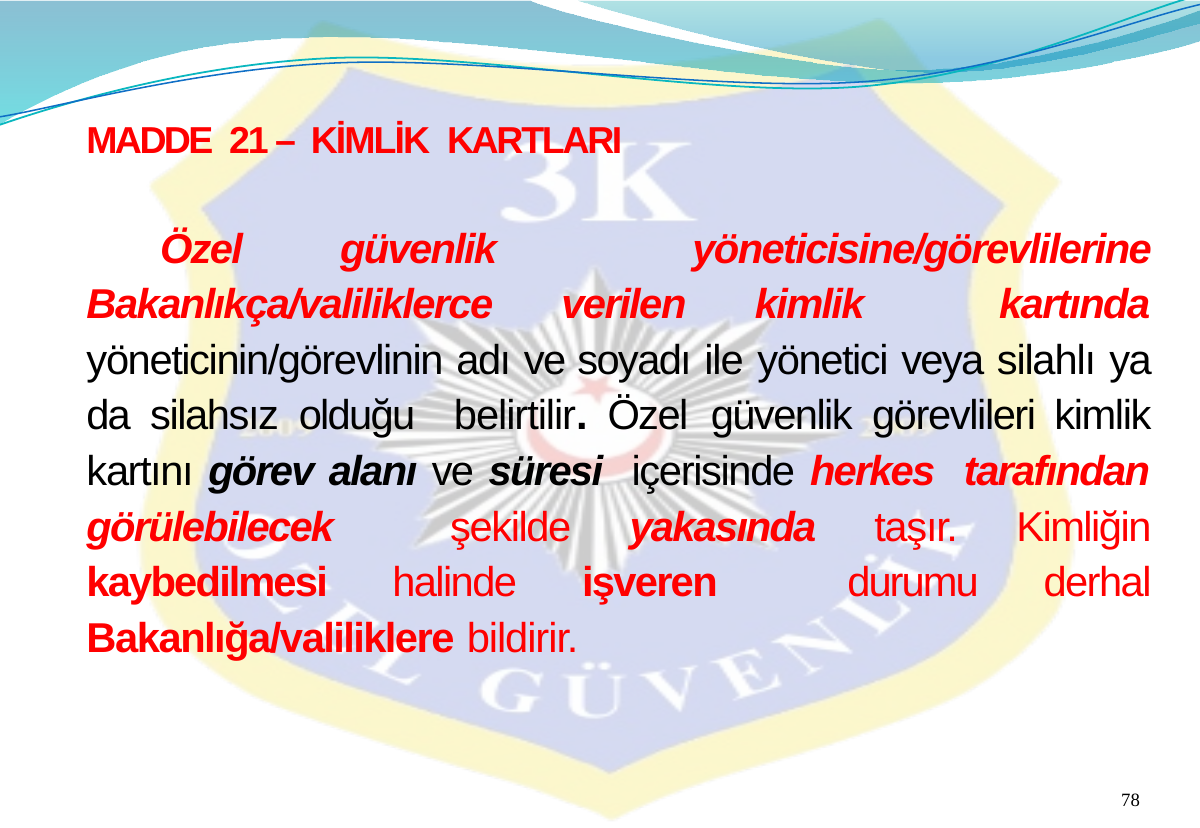

MADDE  21 –  KİMLİK  KARTLARI

Özel güvenlik  yöneticisine/görevlilerine Bakanlıkça/valiliklerce verilen kimlik  kartında yöneticinin/görevlinin adı ve soyadı ile yönetici veya silahlı ya da silahsız olduğu  belirtilir. Özel güvenlik görevlileri kimlik kartını görev alanı ve süresi  içerisinde herkes  tarafından görülebilecek  şekilde yakasında taşır. Kimliğin kaybedilmesi halinde işveren  durumu derhal Bakanlığa/valiliklere bildirir.

78